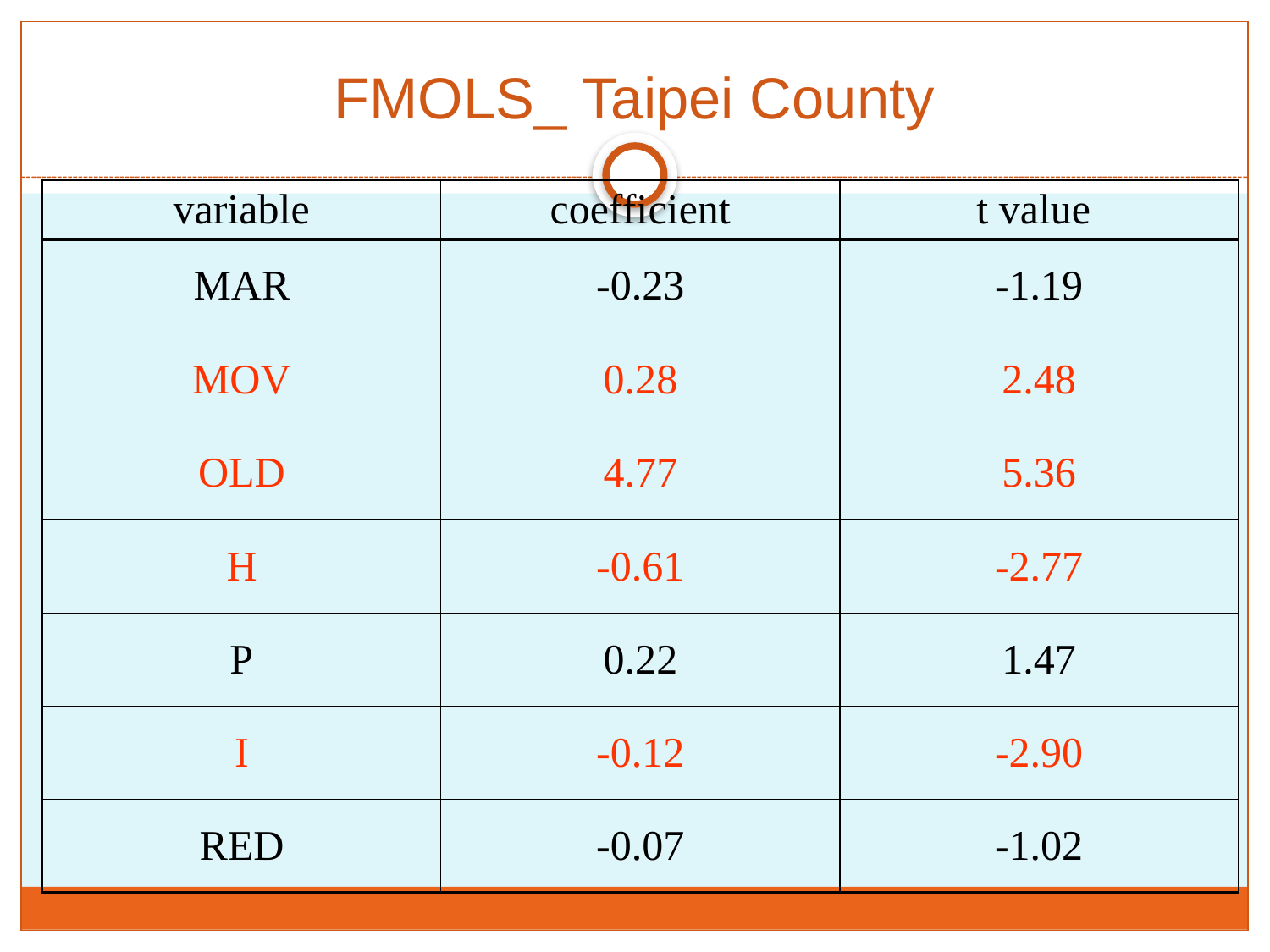

FMOLS_ Taipei County
| variable | coefficient | t value |
| --- | --- | --- |
| MAR | -0.23 | -1.19 |
| MOV | 0.28 | 2.48 |
| OLD | 4.77 | 5.36 |
| H | -0.61 | -2.77 |
| P | 0.22 | 1.47 |
| I | -0.12 | -2.90 |
| RED | -0.07 | -1.02 |